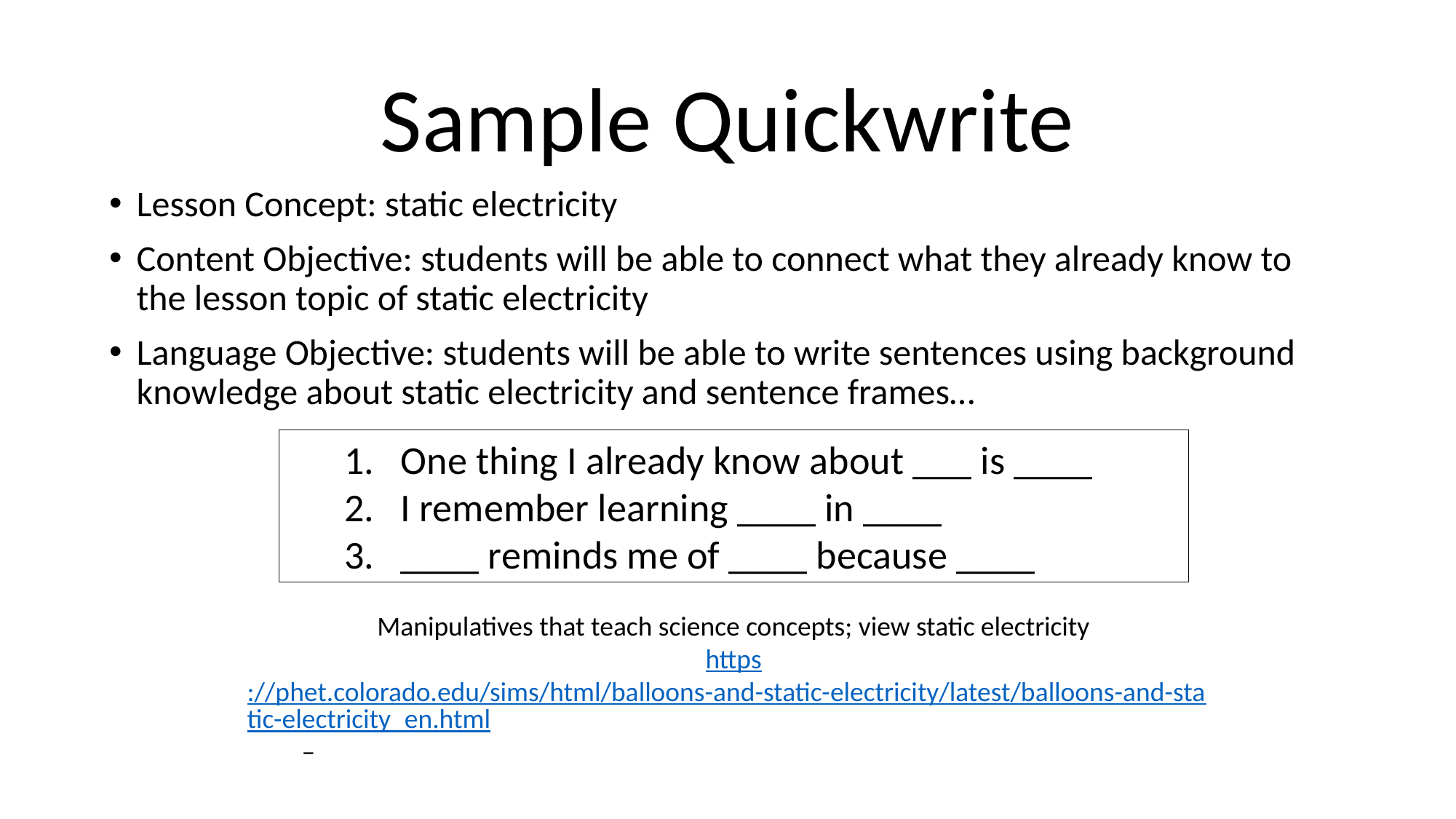

# Sample Quickwrite
Lesson Concept: static electricity
Content Objective: students will be able to connect what they already know to the lesson topic of static electricity
Language Objective: students will be able to write sentences using background knowledge about static electricity and sentence frames…

1.   One thing I already know about ___ is ____
2.   I remember learning ____ in ____
3.   ____ reminds me of ____ because ____
Manipulatives that teach science concepts; view static electricity
https://phet.colorado.edu/sims/html/balloons-and-static-electricity/latest/balloons-and-static-electricity_en.html
–